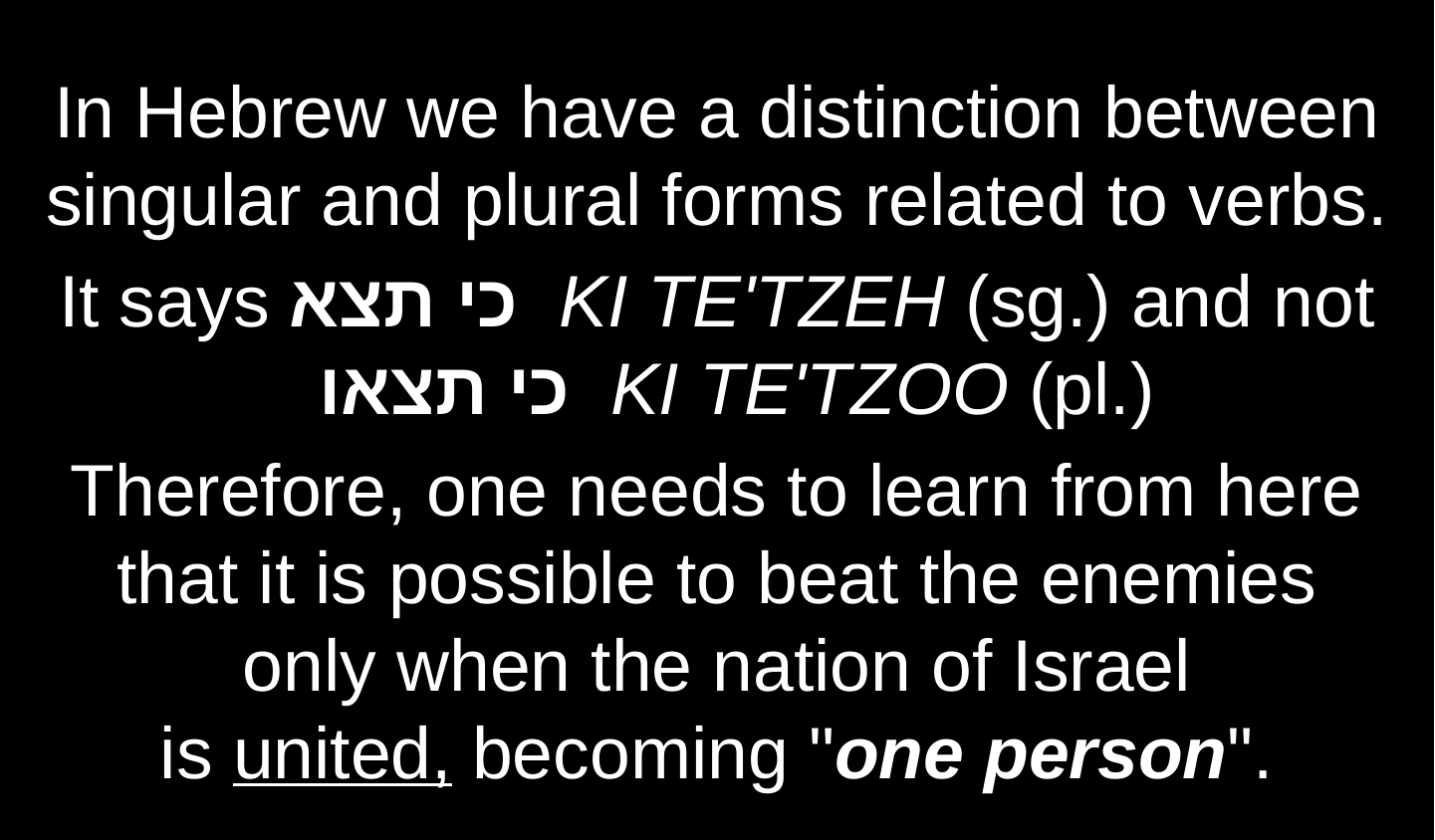

In Hebrew we have a distinction between singular and plural forms related to verbs.
It says כי תצא  KI TE'TZEH (sg.) and not
  כי תצאו  KI TE'TZOO (pl.)
Therefore, one needs to learn from here that it is possible to beat the enemies only when the nation of Israel is united, becoming "one person".